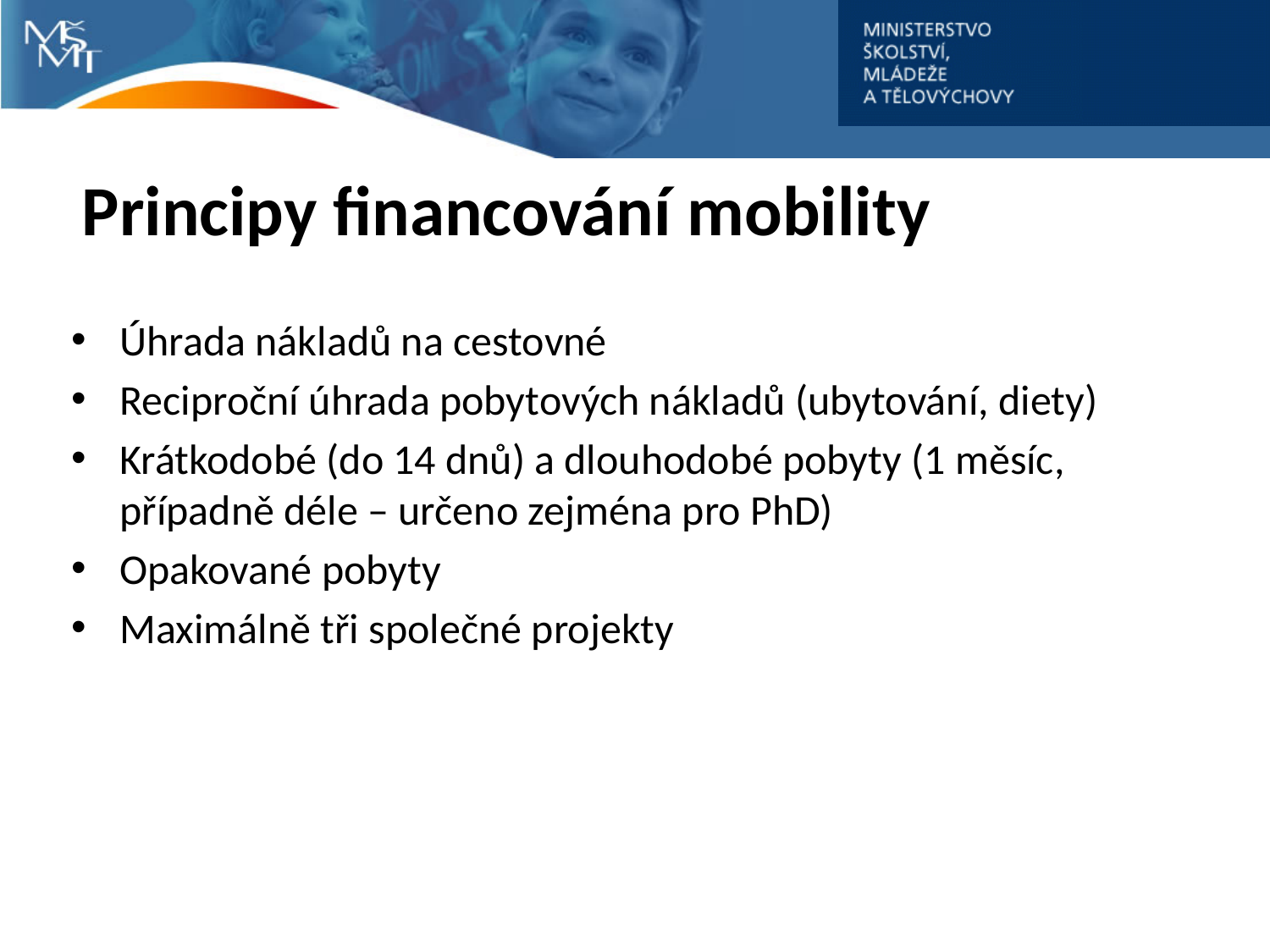

# Principy financování mobility
Úhrada nákladů na cestovné
Reciproční úhrada pobytových nákladů (ubytování, diety)
Krátkodobé (do 14 dnů) a dlouhodobé pobyty (1 měsíc, případně déle – určeno zejména pro PhD)
Opakované pobyty
Maximálně tři společné projekty